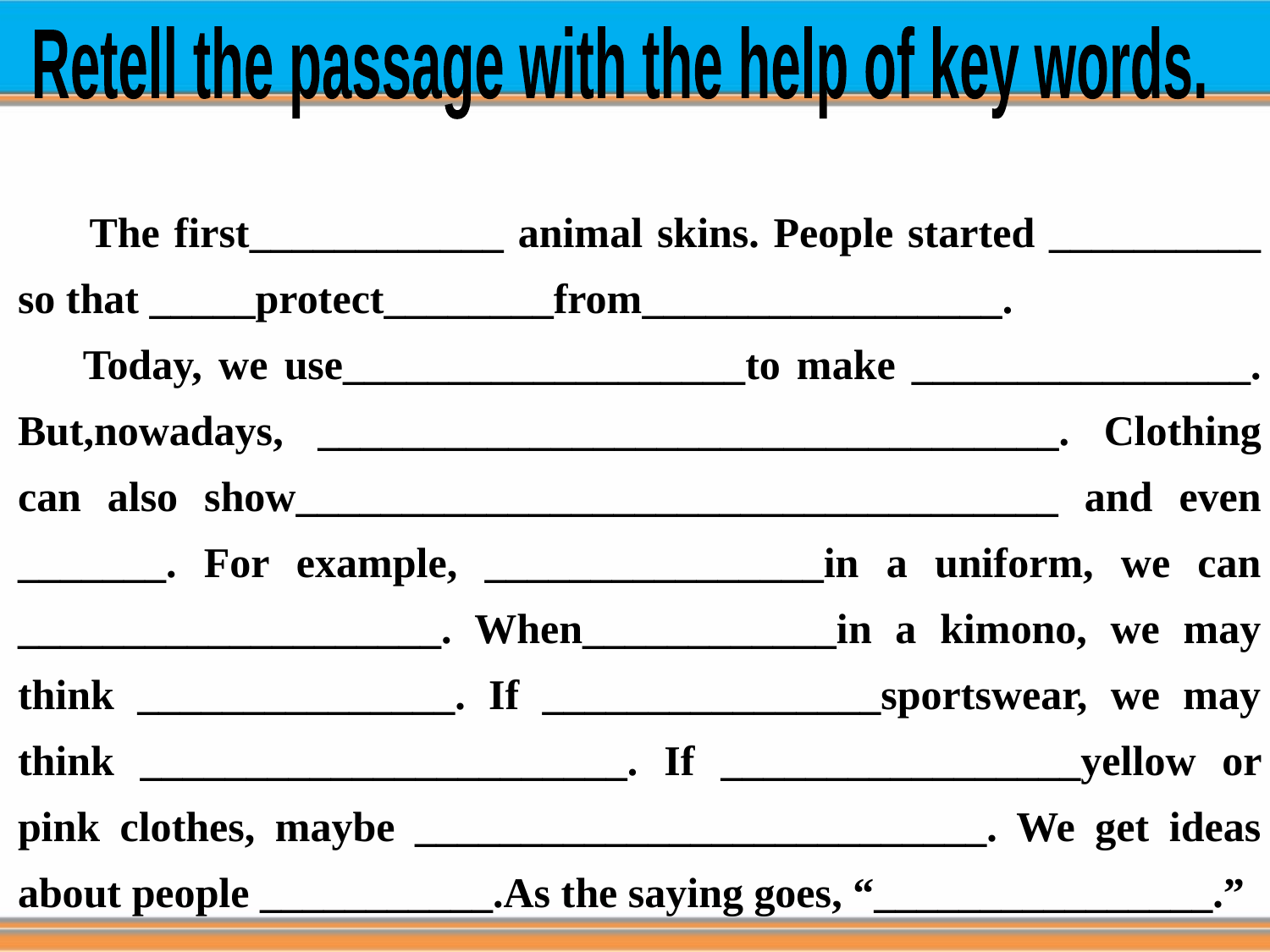

Retell the passage with the help of key words.
     The first____________ animal skins. People started __________ so that _____protect________from_________________.
    Today, we use___________________to make ________________. But,nowadays, ___________________________________. Clothing can also show____________________________________ and even _______. For example, ________________in a uniform, we can ____________________. When____________in a kimono, we may think _______________. If ________________sportswear, we may think _______________________. If _________________yellow or pink clothes, maybe ___________________________. We get ideas about people ___________.As the saying goes, “________________.”